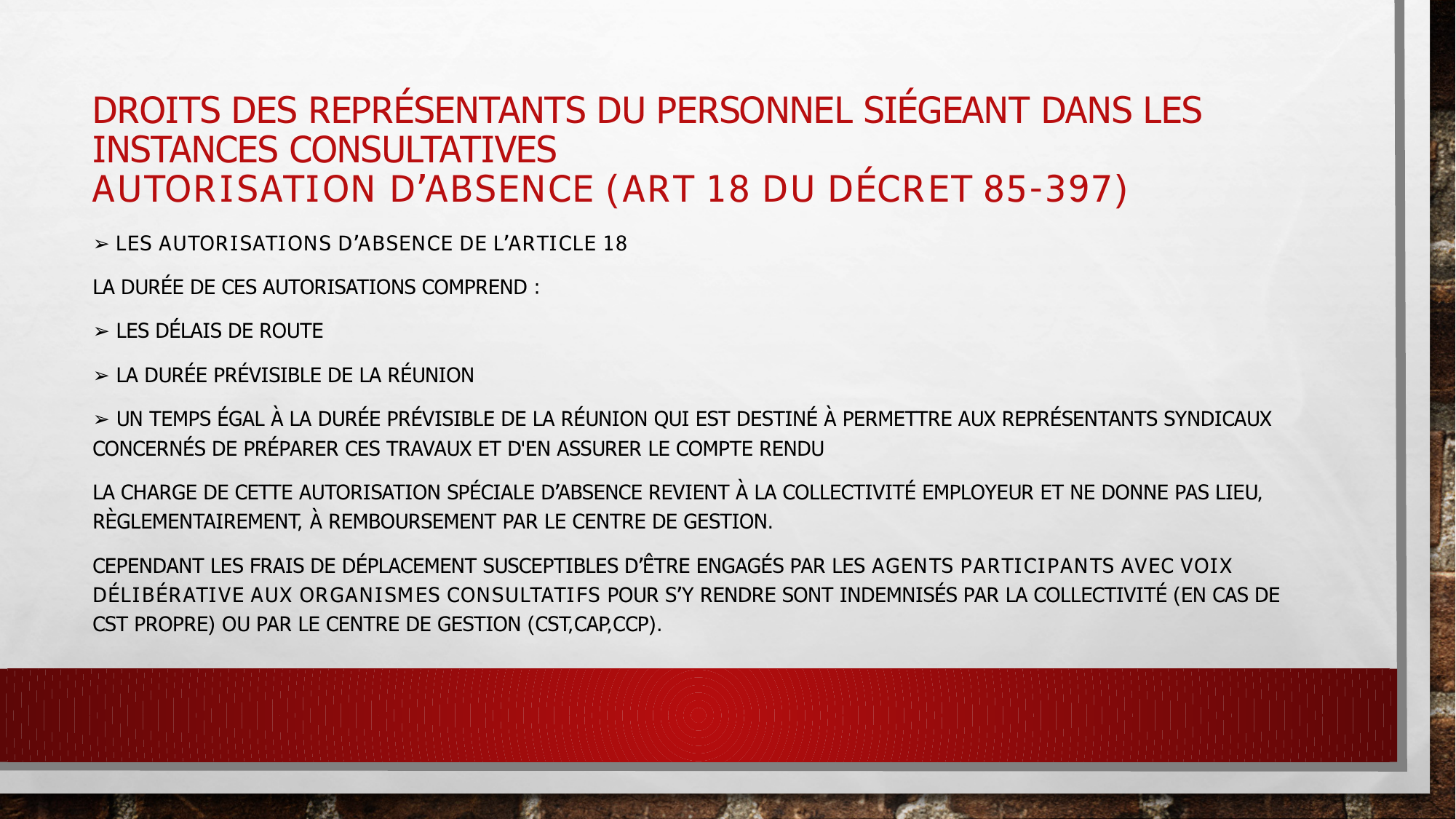

# Droits des représentants du personnel siégeant dans les instances consultatives Autorisation d’absence (art 18 du décret 85-397)
➢ Les autorisations d’absence de l’article 18
La durée de ces autorisations comprend :
➢ les délais de route
➢ la durée prévisible de la réunion
➢ un temps égal à la durée prévisible de la réunion qui est destiné à permettre aux représentants syndicaux concernés de préparer ces travaux et d'en assurer le compte rendu
La charge de cette autorisation spéciale d’absence revient à la collectivité employeur et ne donne pas lieu, règlementairement, à remboursement par le Centre de Gestion.
Cependant les frais de déplacement susceptibles d’être engagés par les agents participants avec voix délibérative aux organismes consultatifs pour s’y rendre sont indemnisés par la collectivité (en cas de CST propre) ou par le Centre de Gestion (CST,CAP,CCP).